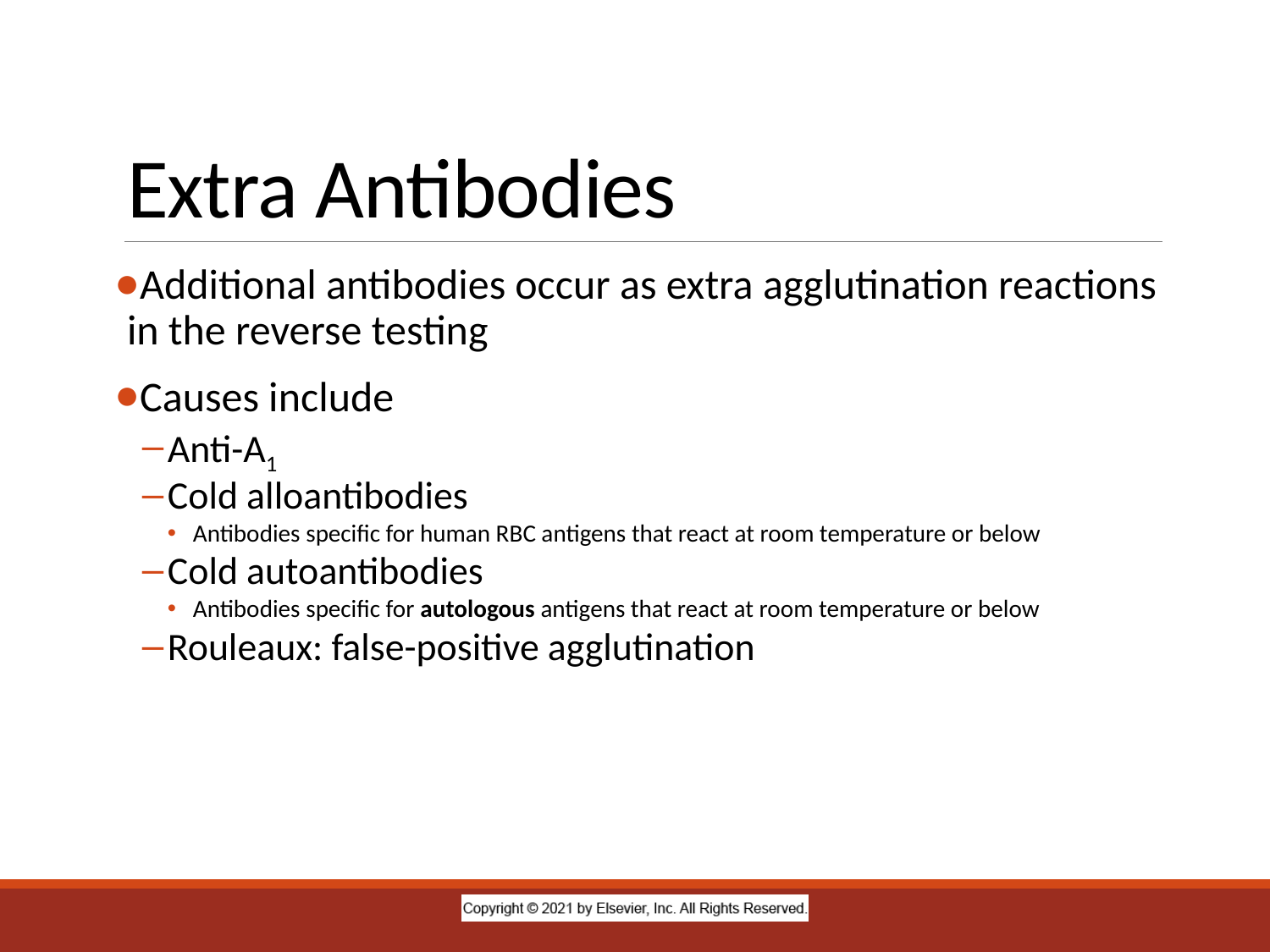

# Extra Antibodies
Additional antibodies occur as extra agglutination reactions in the reverse testing
Causes include
Anti-A1
Cold alloantibodies
Antibodies specific for human RBC antigens that react at room temperature or below
Cold autoantibodies
Antibodies specific for autologous antigens that react at room temperature or below
Rouleaux: false-positive agglutination